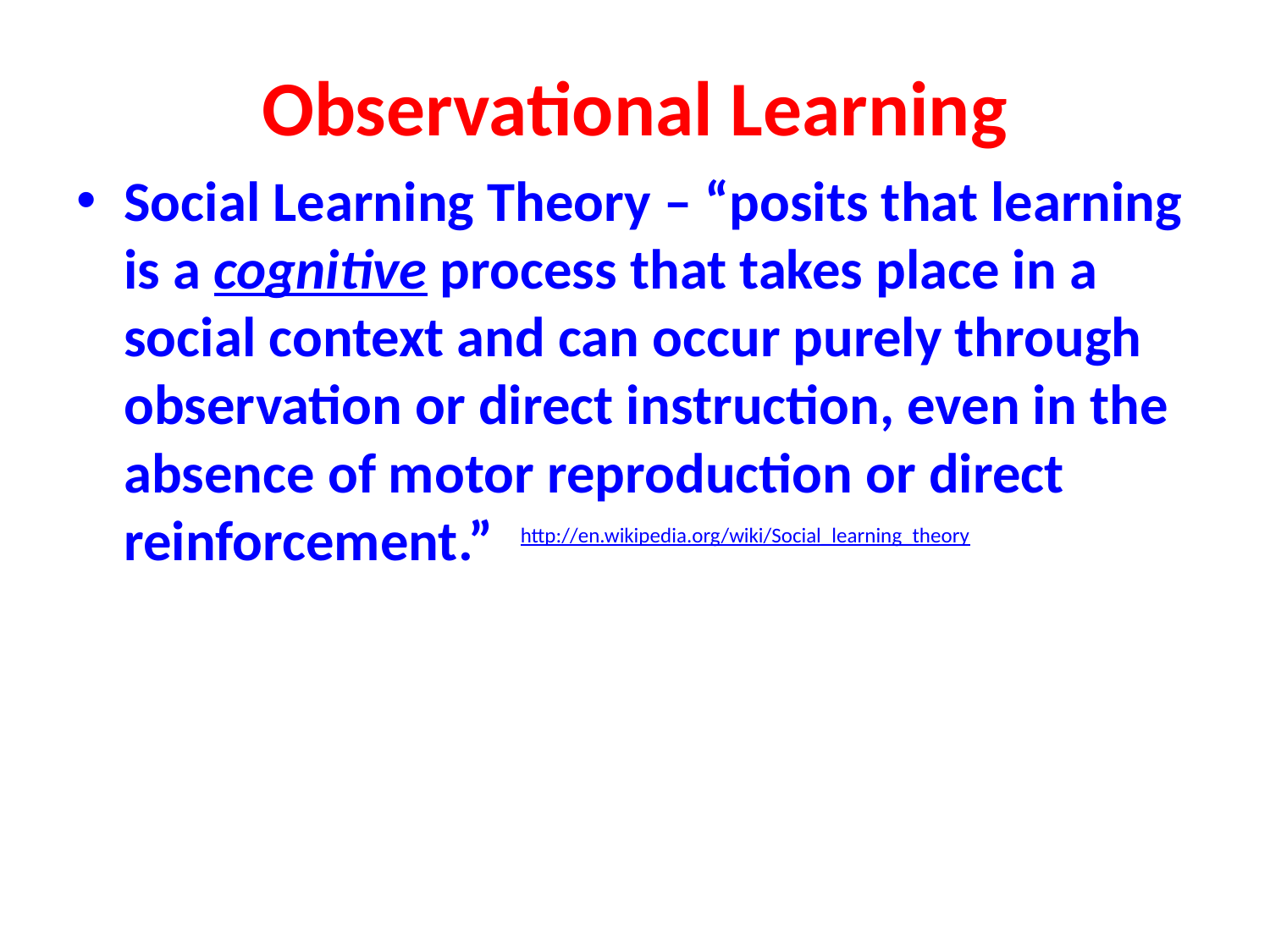

# Observational Learning
Social Learning Theory – “posits that learning is a cognitive process that takes place in a social context and can occur purely through observation or direct instruction, even in the absence of motor reproduction or direct reinforcement.”

http://en.wikipedia.org/wiki/Social_learning_theory